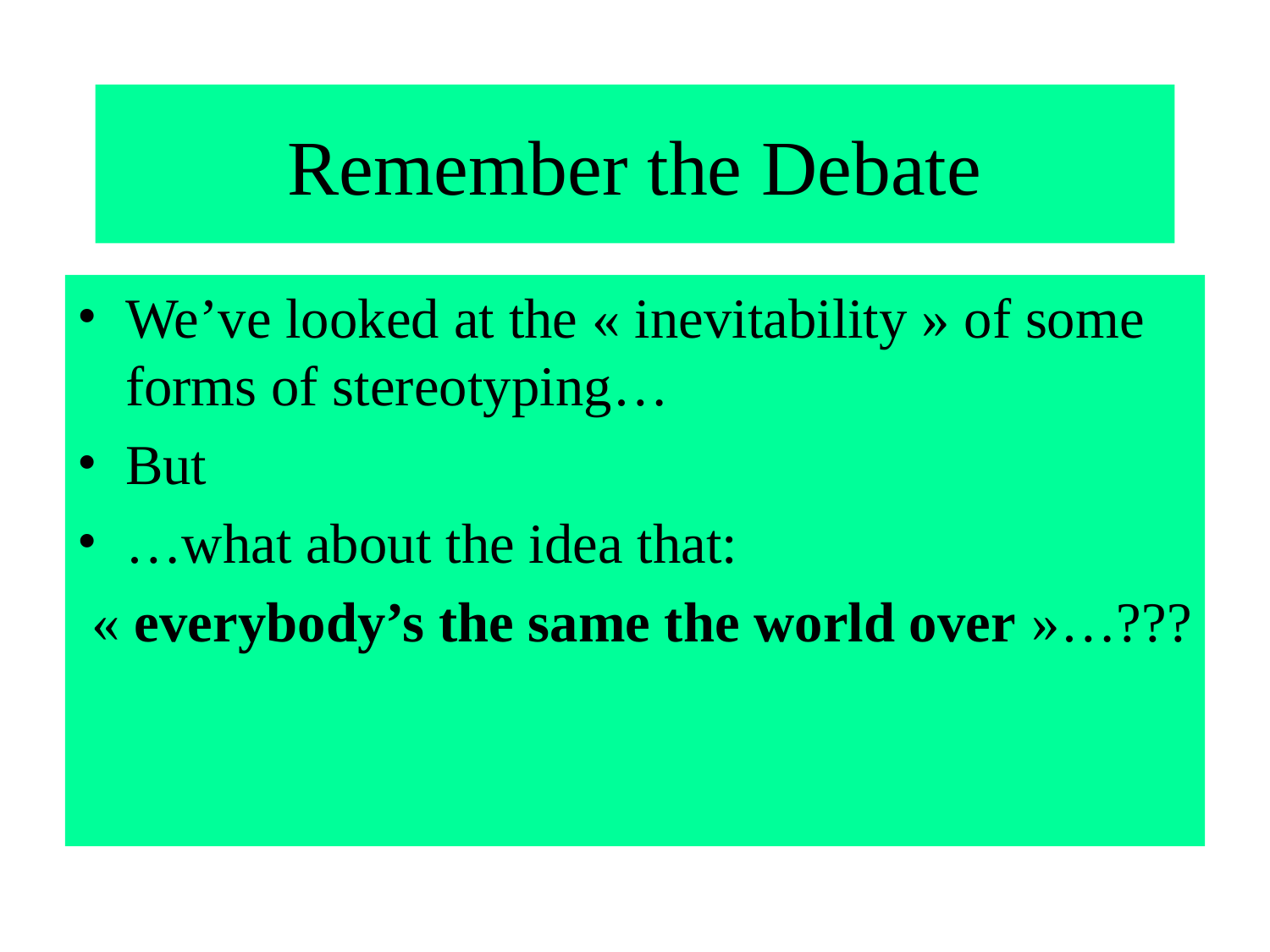

# Remember the Debate
We’ve looked at the « inevitability » of some forms of stereotyping…
But
…what about the idea that:
 « everybody’s the same the world over »…???